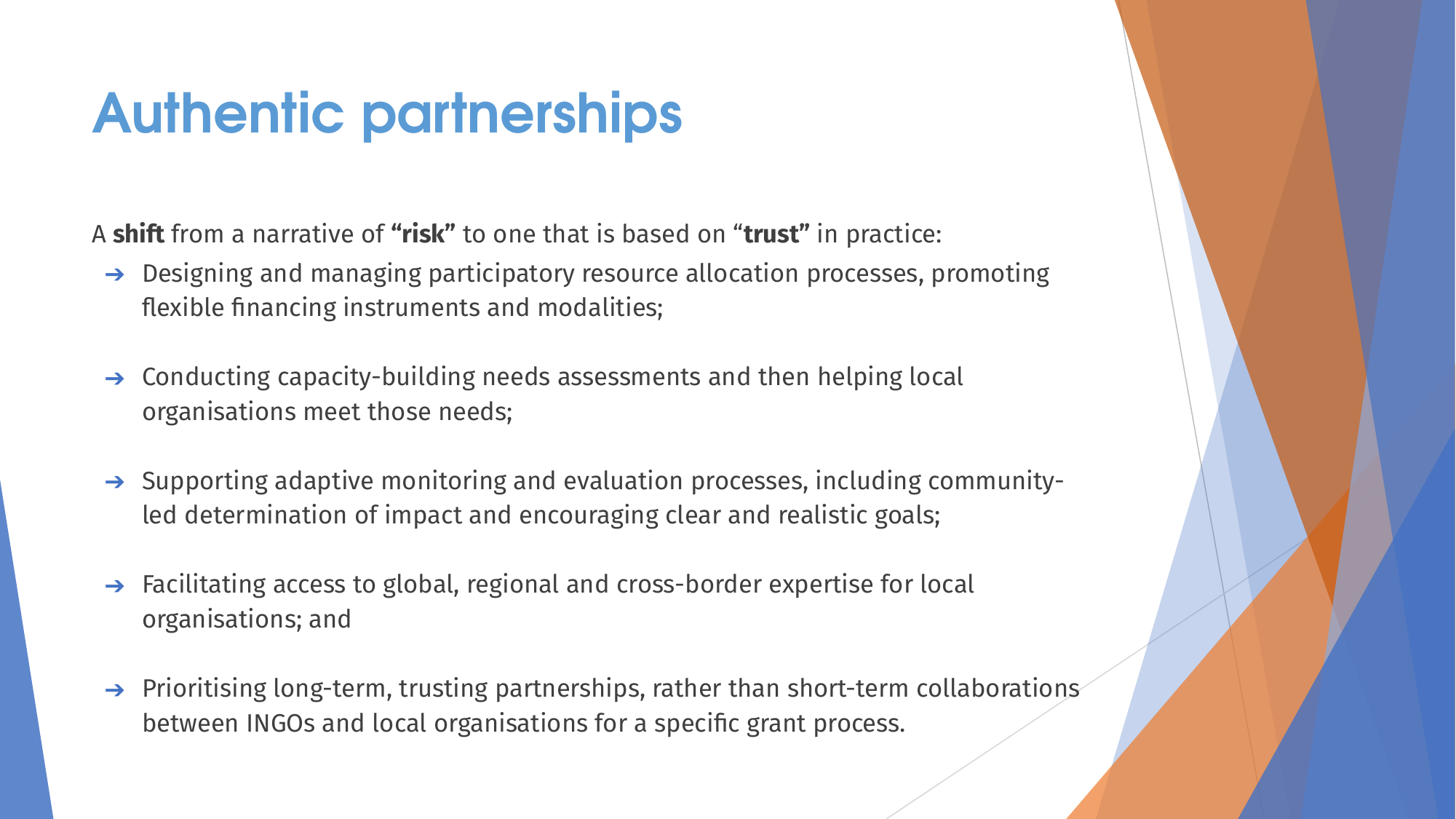

# Authentic partnerships
A shift from a narrative of “risk” to one that is based on “trust” in practice:
Designing and managing participatory resource allocation processes, promoting flexible financing instruments and modalities;
Conducting capacity-building needs assessments and then helping local organisations meet those needs;
Supporting adaptive monitoring and evaluation processes, including community-led determination of impact and encouraging clear and realistic goals;
Facilitating access to global, regional and cross-border expertise for local organisations; and
Prioritising long-term, trusting partnerships, rather than short-term collaborations between INGOs and local organisations for a specific grant process.